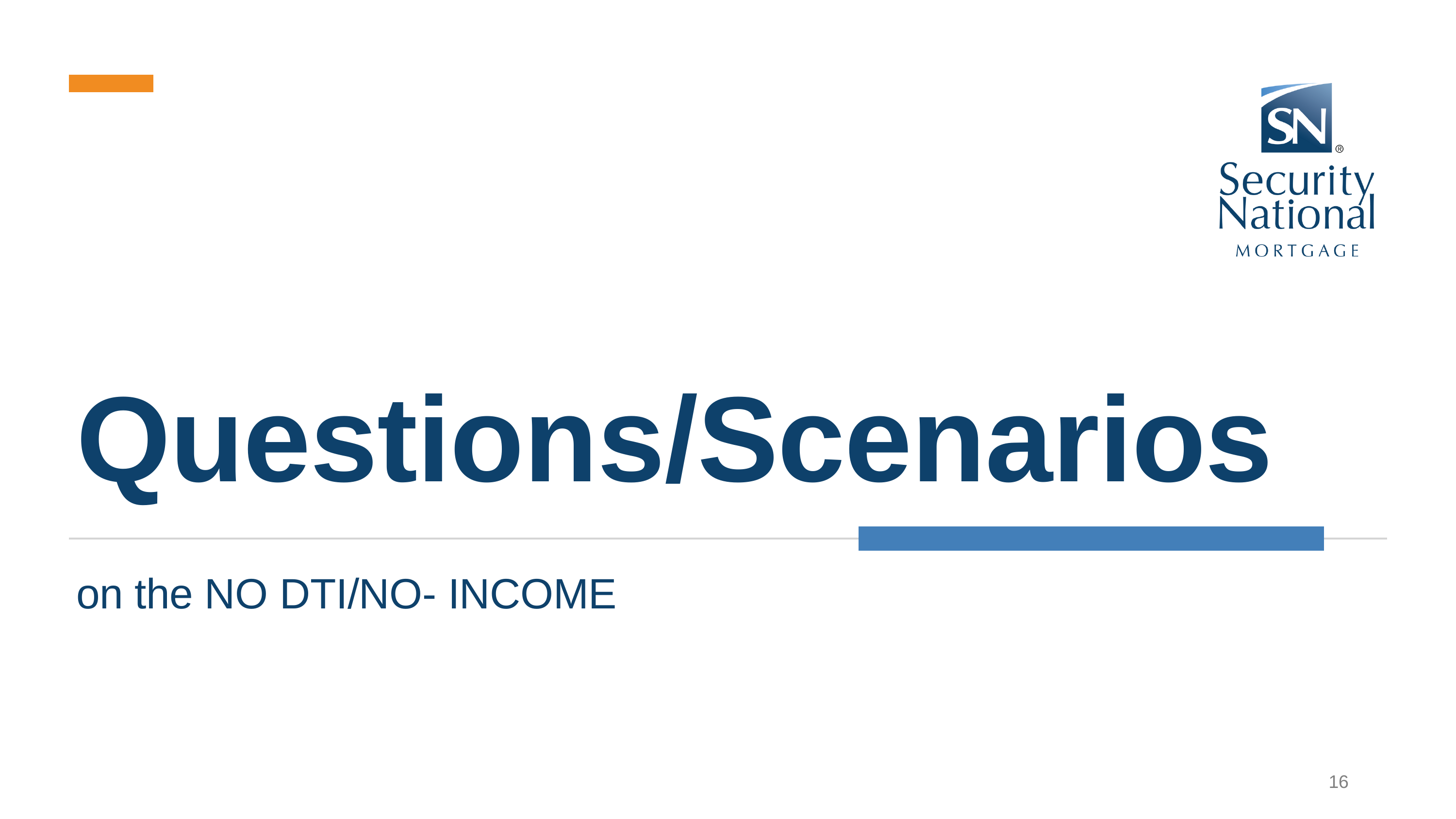

Questions/Scenarios

on the NO DTI/NO- INCOME

16